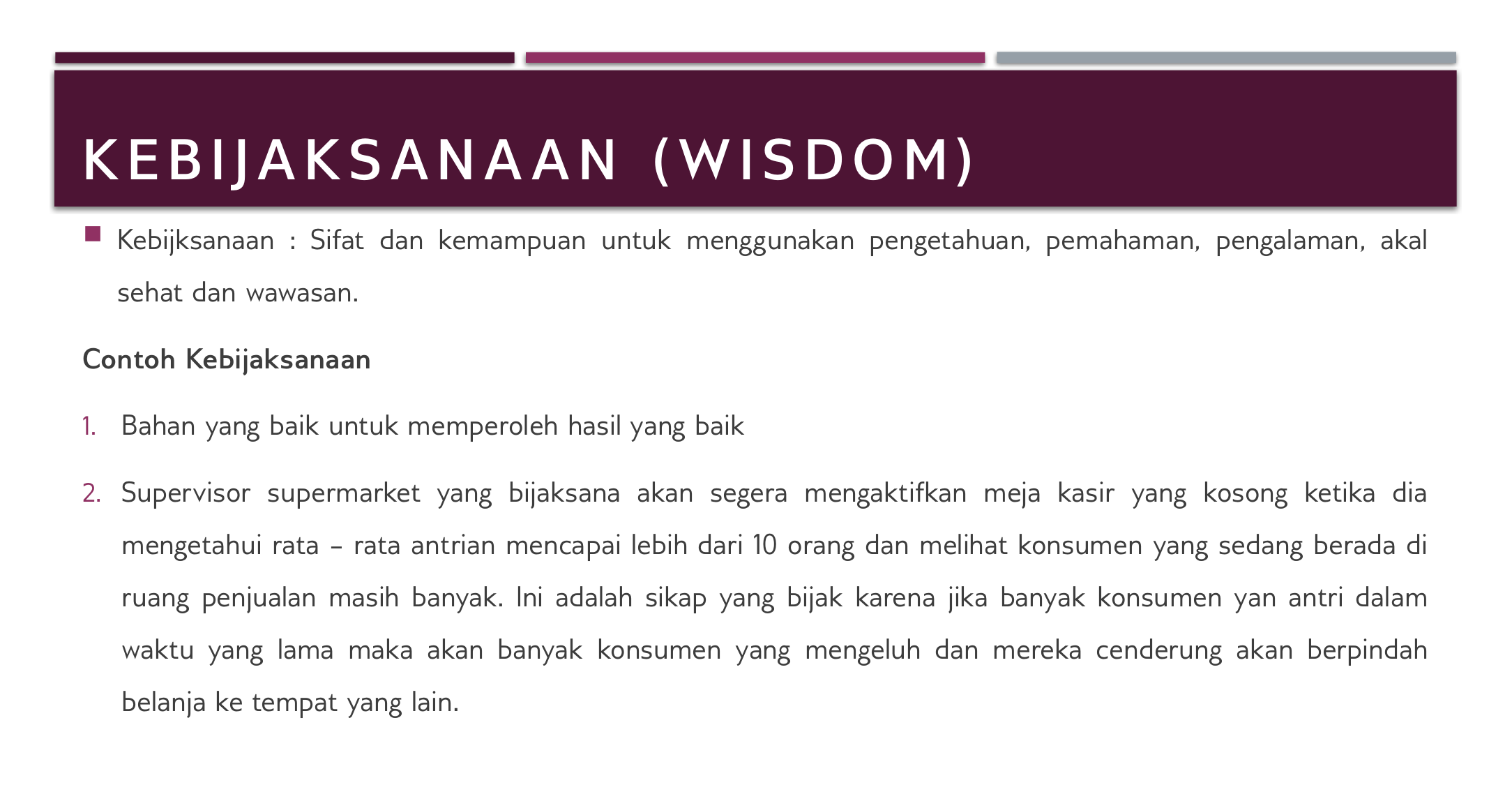

# Kebijaksanaan (wisdom)
Kebijksanaan : Sifat dan kemampuan untuk menggunakan pengetahuan, pemahaman, pengalaman, akal sehat dan wawasan.
Contoh Kebijaksanaan
Bahan yang baik untuk memperoleh hasil yang baik
Supervisor supermarket yang bijaksana akan segera mengaktifkan meja kasir yang kosong ketika dia mengetahui rata – rata antrian mencapai lebih dari 10 orang dan melihat konsumen yang sedang berada di ruang penjualan masih banyak. Ini adalah sikap yang bijak karena jika banyak konsumen yan antri dalam waktu yang lama maka akan banyak konsumen yang mengeluh dan mereka cenderung akan berpindah belanja ke tempat yang lain.